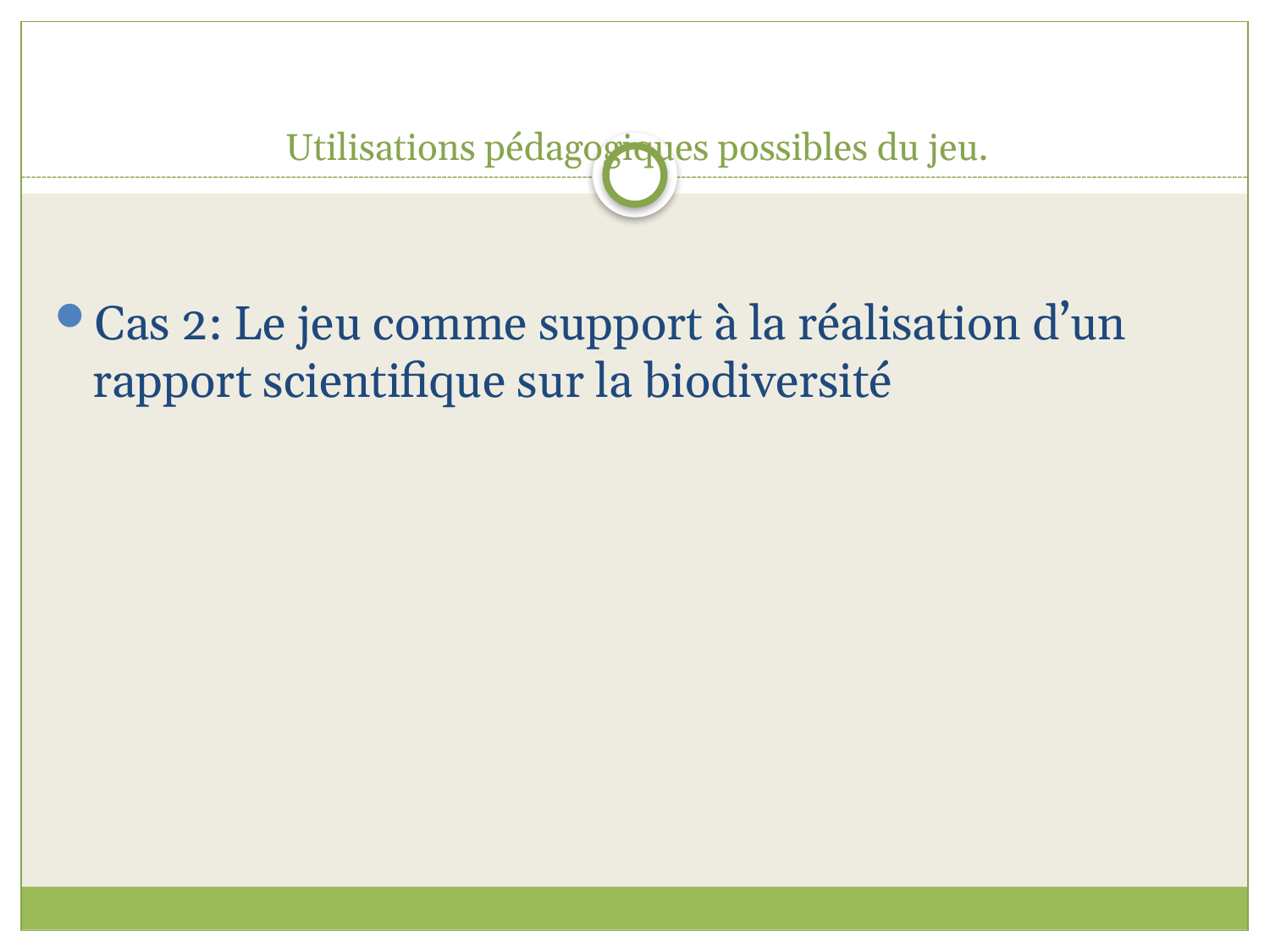

# Utilisations pédagogiques possibles du jeu.
Cas 2: Le jeu comme support à la réalisation d’un rapport scientifique sur la biodiversité